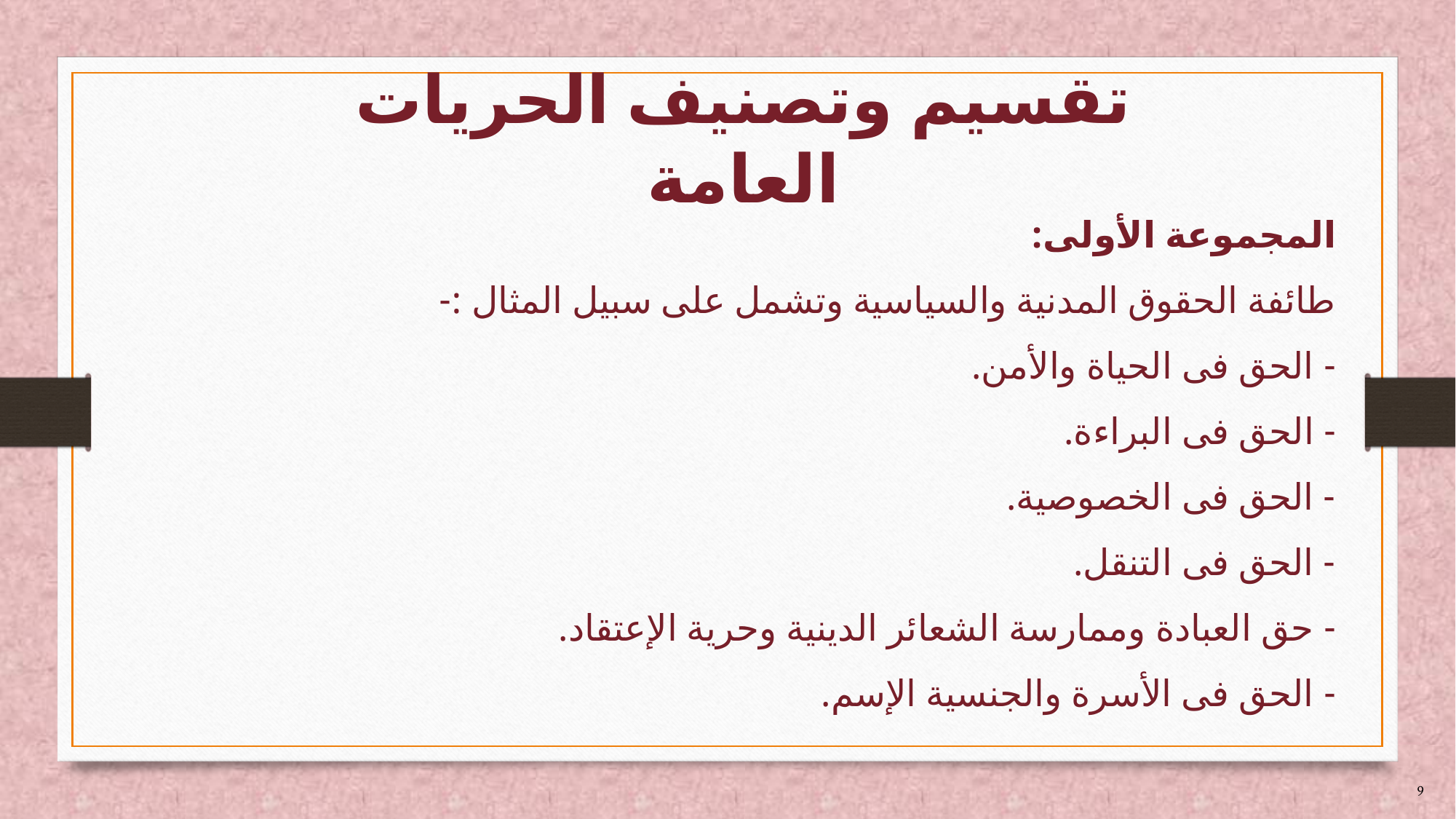

# تقسيم وتصنيف الحريات العامة
المجموعة الأولى:
طائفة الحقوق المدنية والسياسية وتشمل على سبيل المثال :-
- الحق فى الحياة والأمن.
- الحق فى البراءة.
- الحق فى الخصوصية.
- الحق فى التنقل.
- حق العبادة وممارسة الشعائر الدينية وحرية الإعتقاد.
- الحق فى الأسرة والجنسية الإسم.

9